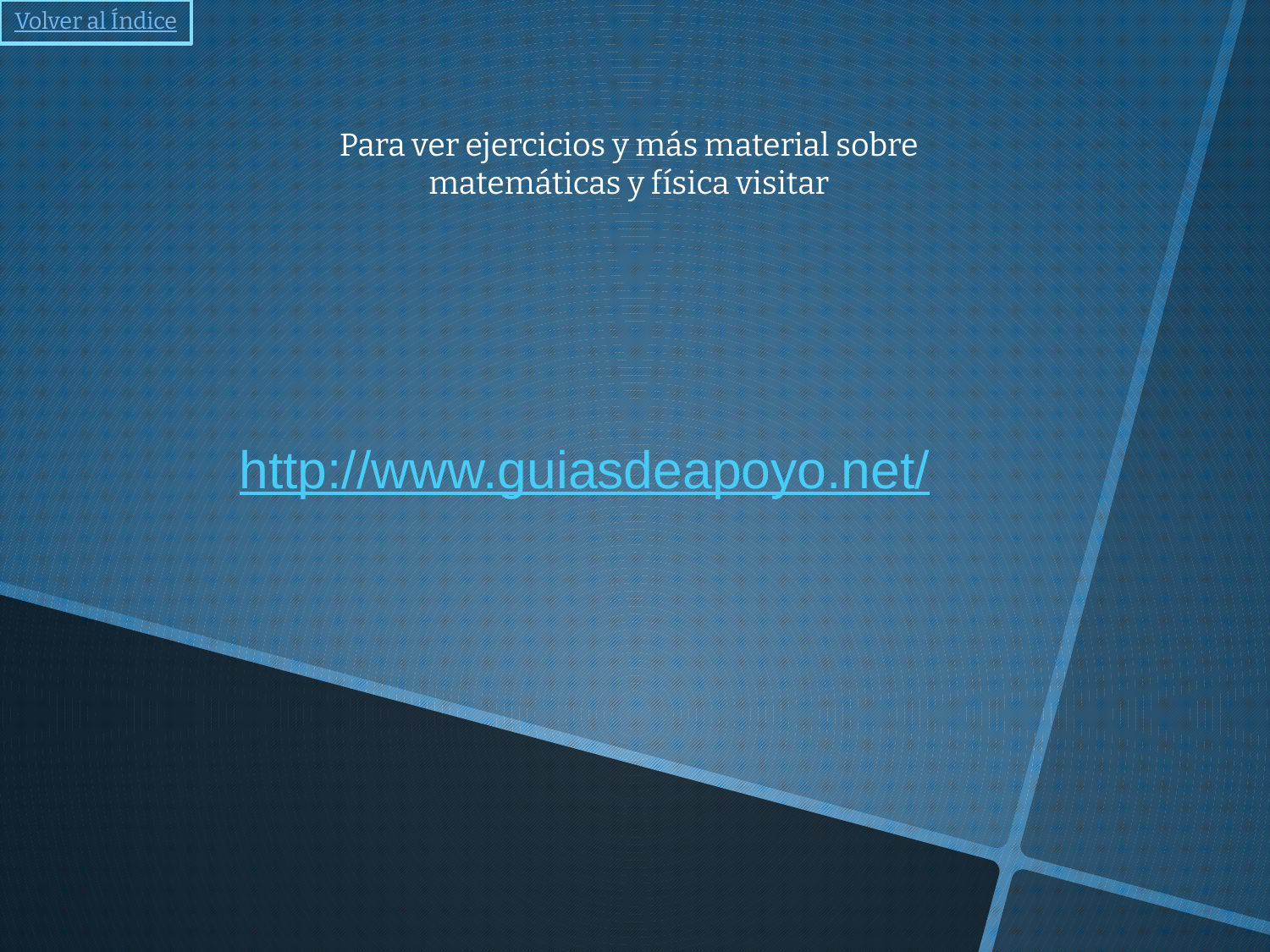

Volver al Índice

Para ver ejercicios y más material sobre matemáticas y física visitar
http://www.guiasdeapoyo.net/